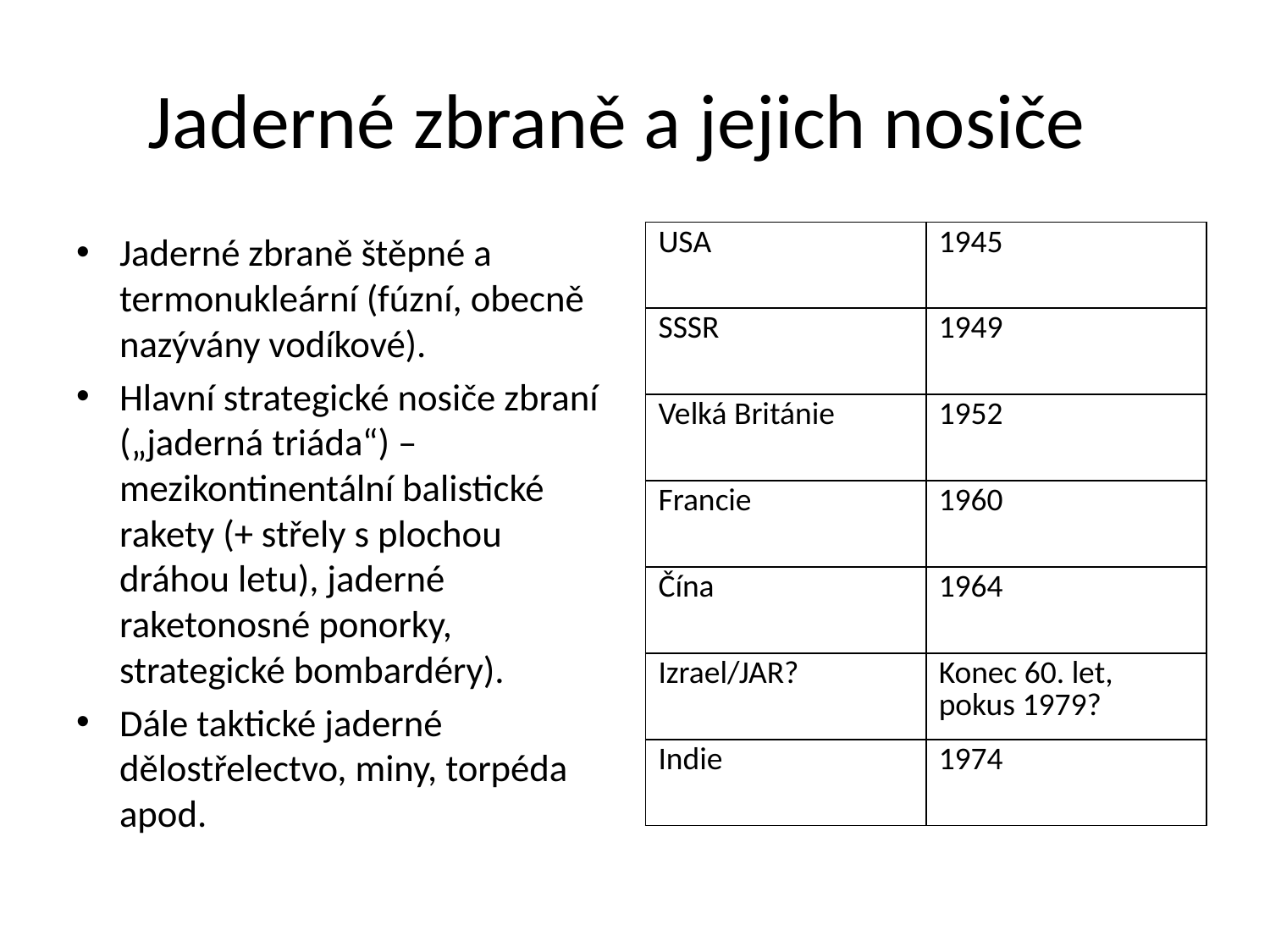

# Jaderné zbraně a jejich nosiče
Jaderné zbraně štěpné a termonukleární (fúzní, obecně nazývány vodíkové).
Hlavní strategické nosiče zbraní („jaderná triáda“) – mezikontinentální balistické rakety (+ střely s plochou dráhou letu), jaderné raketonosné ponorky, strategické bombardéry).
Dále taktické jaderné dělostřelectvo, miny, torpéda apod.
| USA | 1945 |
| --- | --- |
| SSSR | 1949 |
| Velká Británie | 1952 |
| Francie | 1960 |
| Čína | 1964 |
| Izrael/JAR? | Konec 60. let, pokus 1979? |
| Indie | 1974 |